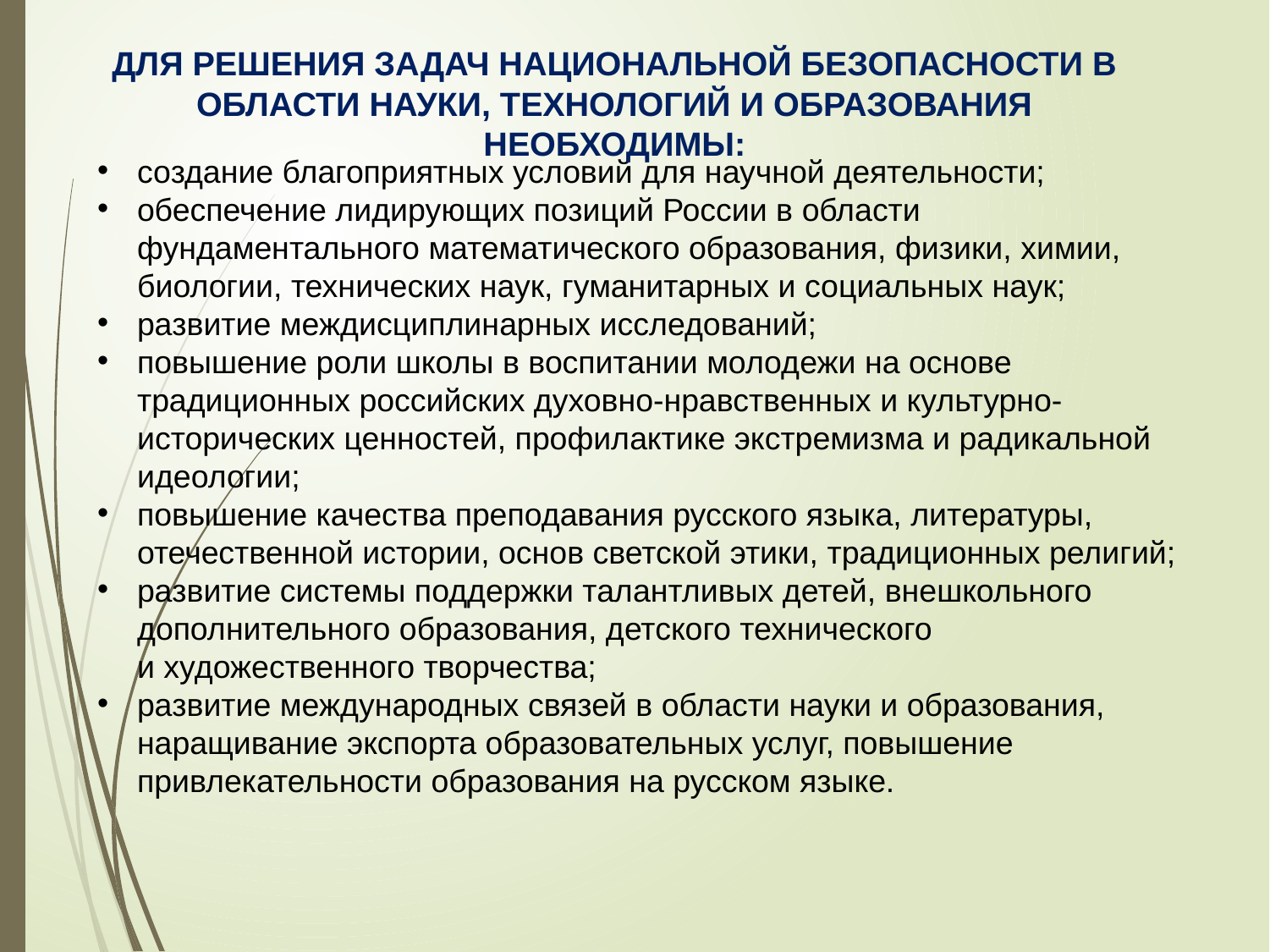

Для решения задач национальной безопасности в области науки, технологий и образования необходимы:
создание благоприятных условий для научной деятельности;
обеспечение лидирующих позиций России в области фундаментального математического образования, физики, химии, биологии, технических наук, гуманитарных и социальных наук;
развитие междисциплинарных исследований;
повышение роли школы в воспитании молодежи на основе традиционных российских духовно-нравственных и культурно-исторических ценностей, профилактике экстремизма и радикальной идеологии;
повышение качества преподавания русского языка, литературы, отечественной истории, основ светской этики, традиционных религий;
развитие системы поддержки талантливых детей, внешкольного дополнительного образования, детского технического
и художественного творчества;
развитие международных связей в области науки и образования, наращивание экспорта образовательных услуг, повышение привлекательности образования на русском языке.